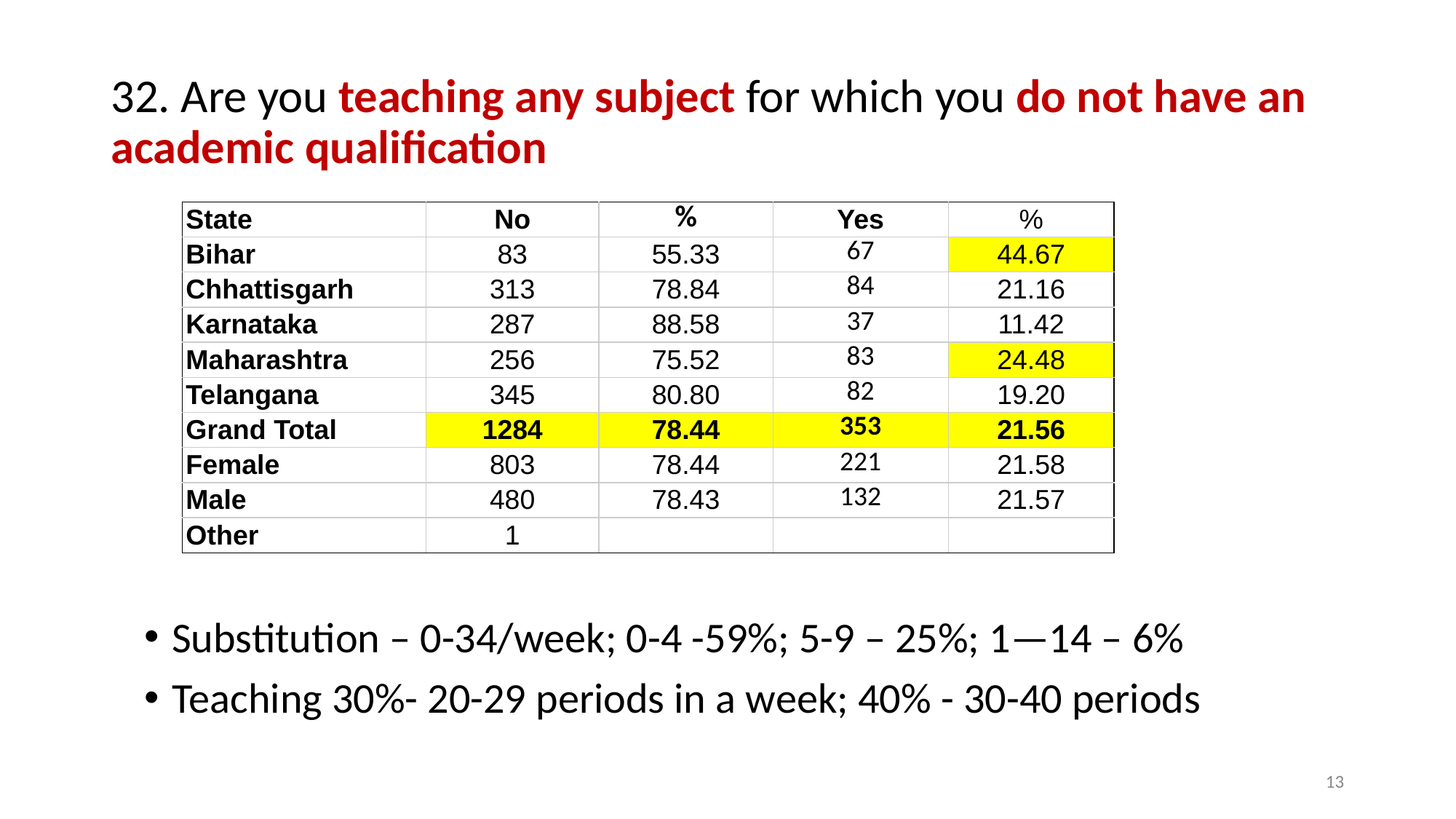

# 32. Are you teaching any subject for which you do not have an academic qualification
| State | No | % | Yes | % |
| --- | --- | --- | --- | --- |
| Bihar | 83 | 55.33 | 67 | 44.67 |
| Chhattisgarh | 313 | 78.84 | 84 | 21.16 |
| Karnataka | 287 | 88.58 | 37 | 11.42 |
| Maharashtra | 256 | 75.52 | 83 | 24.48 |
| Telangana | 345 | 80.80 | 82 | 19.20 |
| Grand Total | 1284 | 78.44 | 353 | 21.56 |
| Female | 803 | 78.44 | 221 | 21.58 |
| Male | 480 | 78.43 | 132 | 21.57 |
| Other | 1 |  |  |  |
Substitution – 0-34/week; 0-4 -59%; 5-9 – 25%; 1—14 – 6%
Teaching 30%- 20-29 periods in a week; 40% - 30-40 periods
13